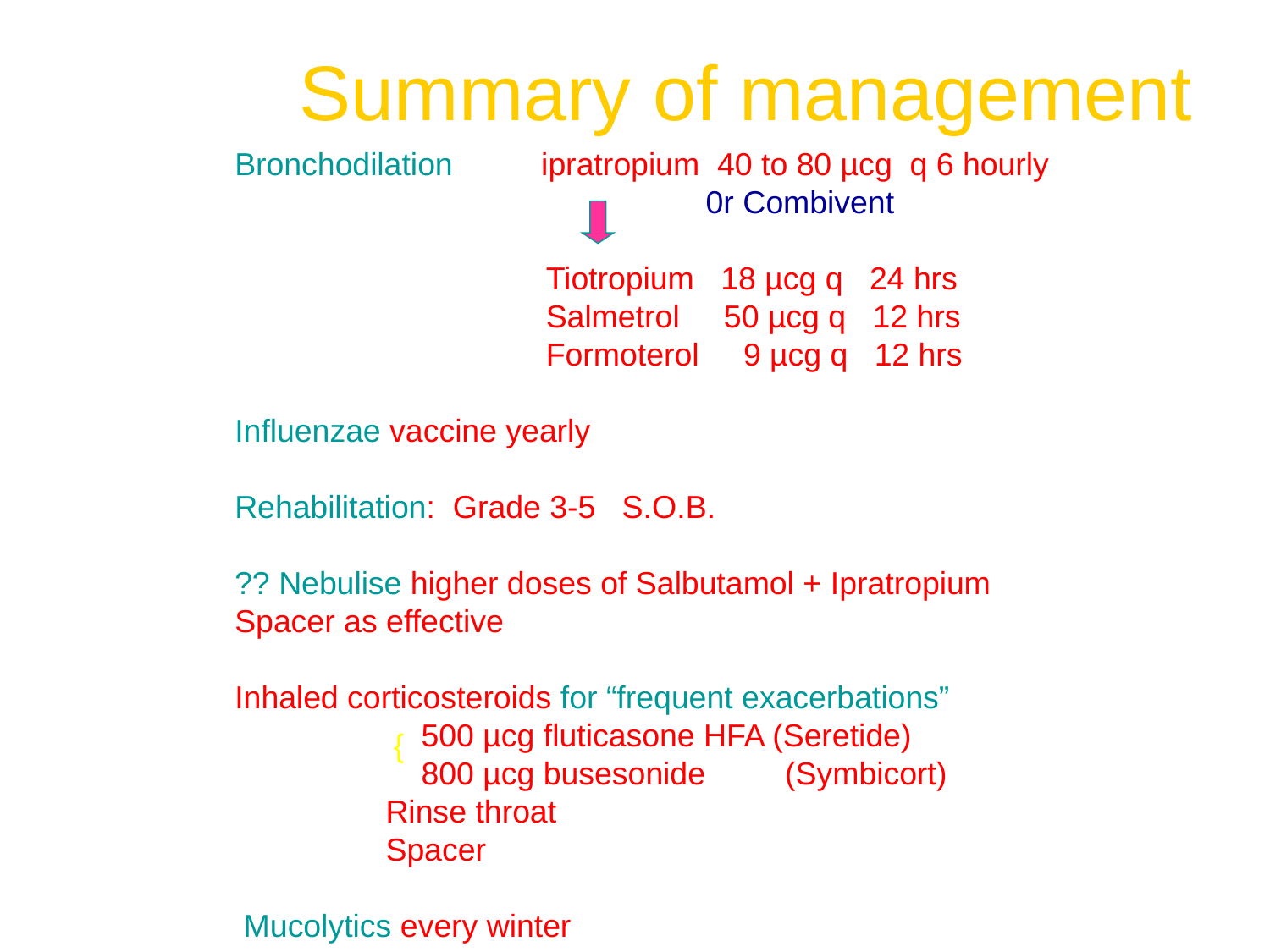

Summary of management
Bronchodilation          ipratropium  40 to 80 µcg  q 6 hourly
                                                     0r Combivent

                                   Tiotropium   18 µcg q   24 hrs
                                   Salmetrol     50 µcg q   12 hrs
                                   Formoterol     9 µcg q   12 hrs

Influenzae vaccine yearly

Rehabilitation:  Grade 3-5   S.O.B.

?? Nebulise higher doses of Salbutamol + Ipratropium
Spacer as effective

Inhaled corticosteroids for “frequent exacerbations”
                     500 µcg fluticasone HFA (Seretide)
                     800 µcg busesonide         (Symbicort)
                 Rinse throat
                 Spacer

 Mucolytics every winter

{